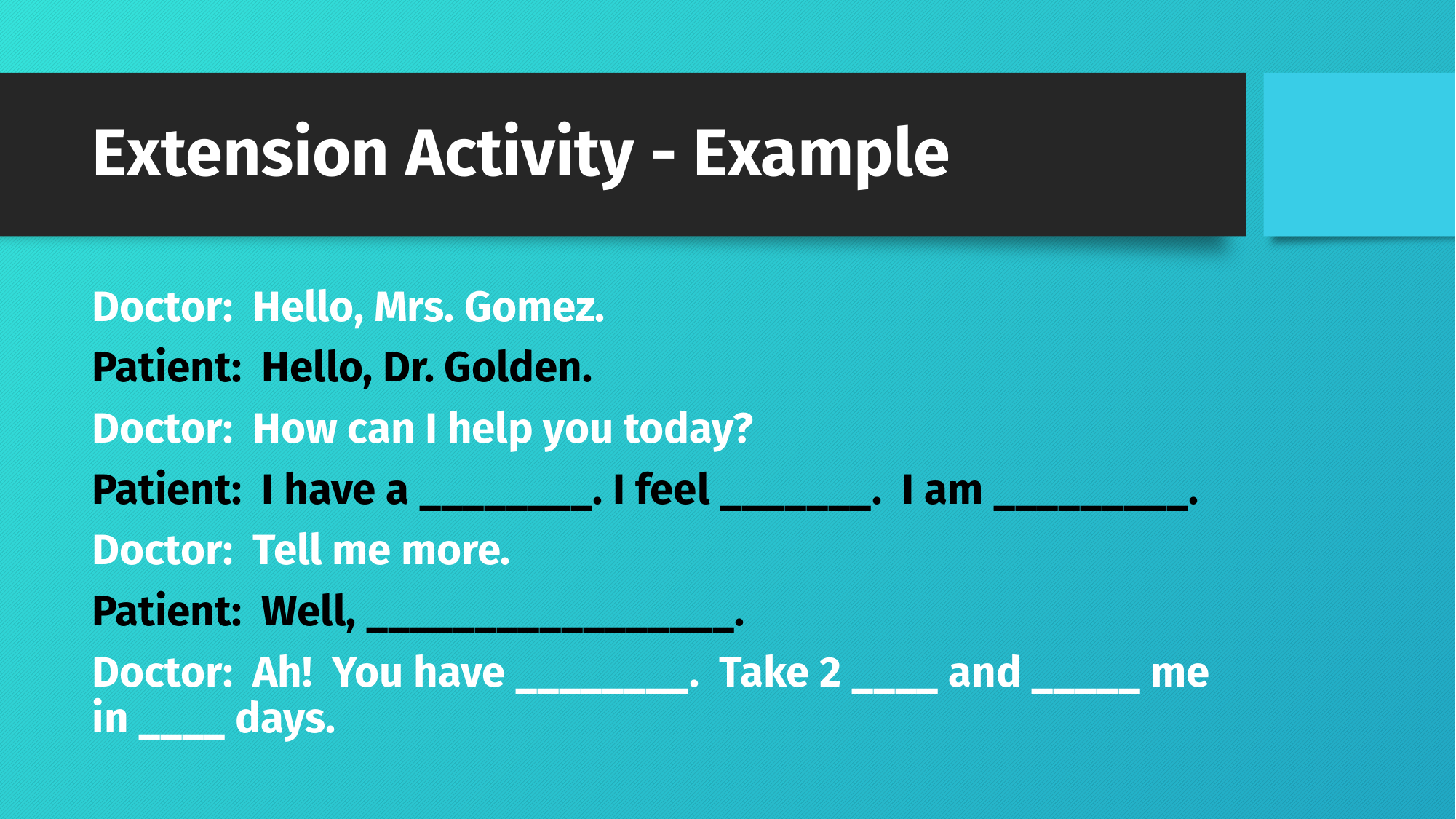

# Extension Activity - Example
Doctor:  Hello, Mrs. Gomez.
Patient:  Hello, Dr. Golden.
Doctor:  How can I help you today?
Patient:  I have a ________. I feel _______.  I am _________.
Doctor:  Tell me more.
Patient:  Well, _________________.
Doctor:  Ah!  You have ________.  Take 2 ____ and _____ me in ____ days.